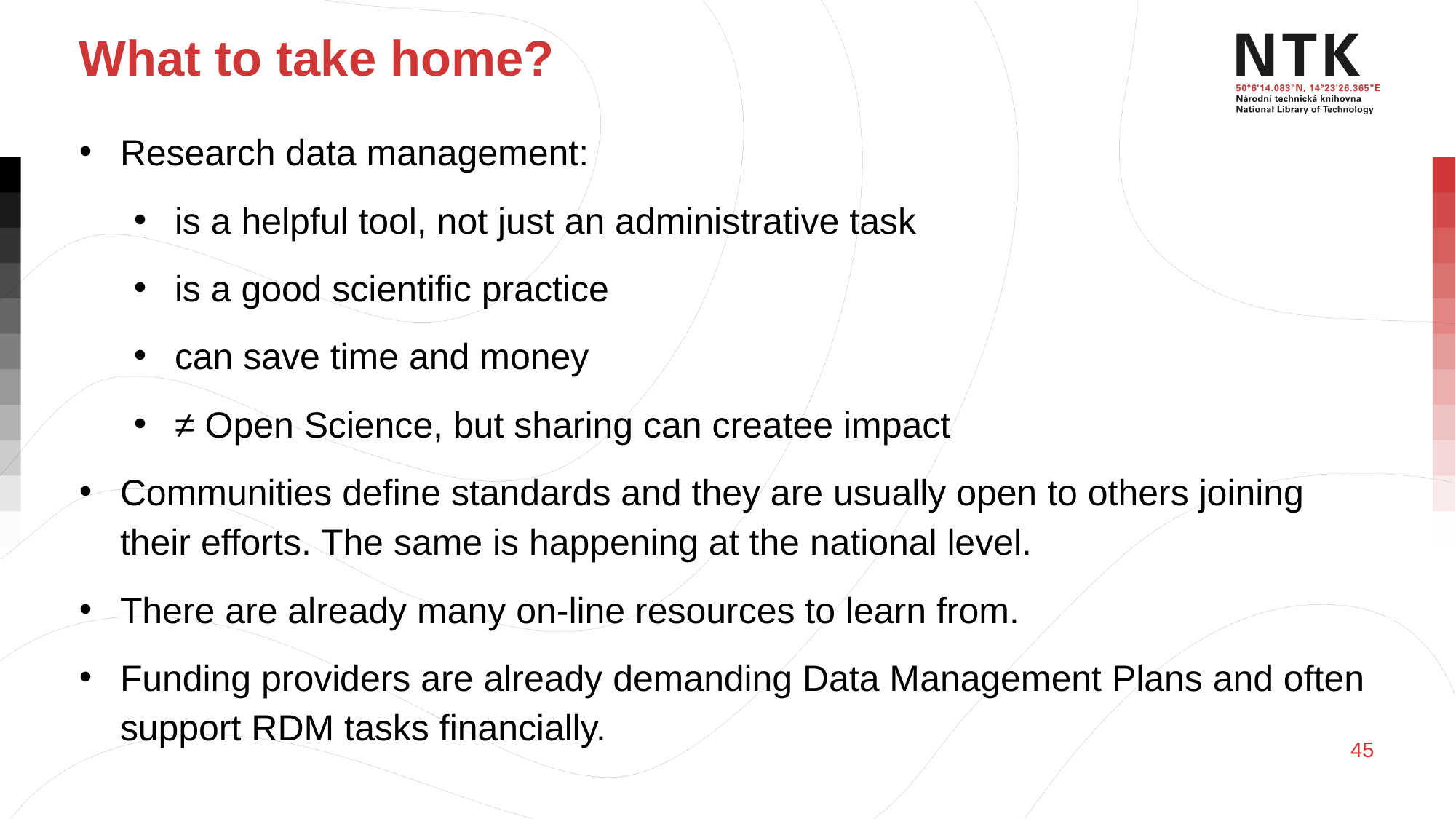

What to take home?
Research data management:
is a helpful tool, not just an administrative task
is a good scientific practice
can save time and money
≠ Open Science, but sharing can createe impact
Communities define standards and they are usually open to others joining their efforts. The same is happening at the national level.
There are already many on-line resources to learn from.
Funding providers are already demanding Data Management Plans and often support RDM tasks financially.